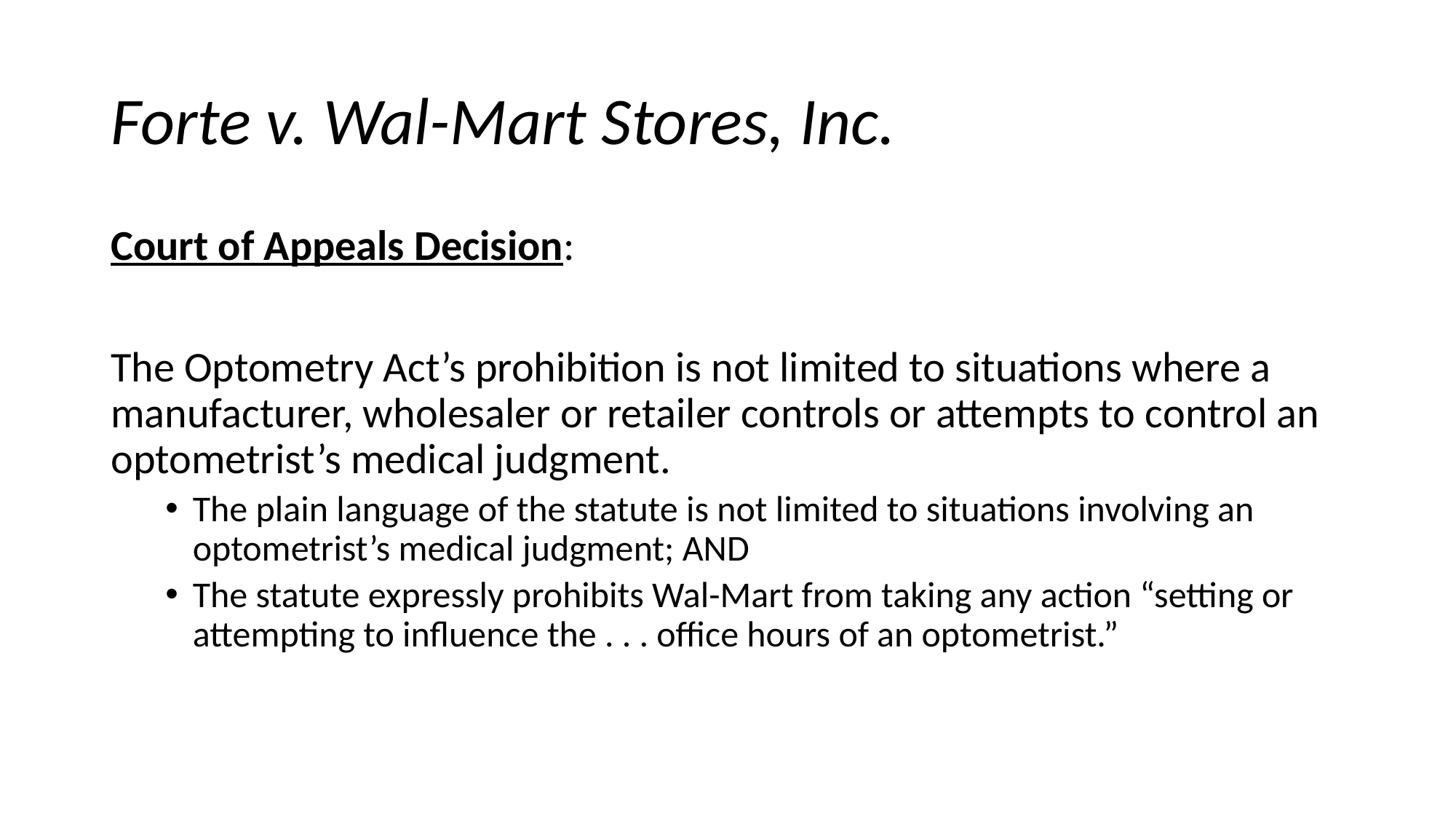

# Forte v. Wal-Mart Stores, Inc.
Court of Appeals Decision:

The Optometry Act’s prohibition is not limited to situations where a manufacturer, wholesaler or retailer controls or attempts to control an optometrist’s medical judgment.
The plain language of the statute is not limited to situations involving an optometrist’s medical judgment; AND
The statute expressly prohibits Wal-Mart from taking any action “setting or attempting to influence the . . . office hours of an optometrist.”